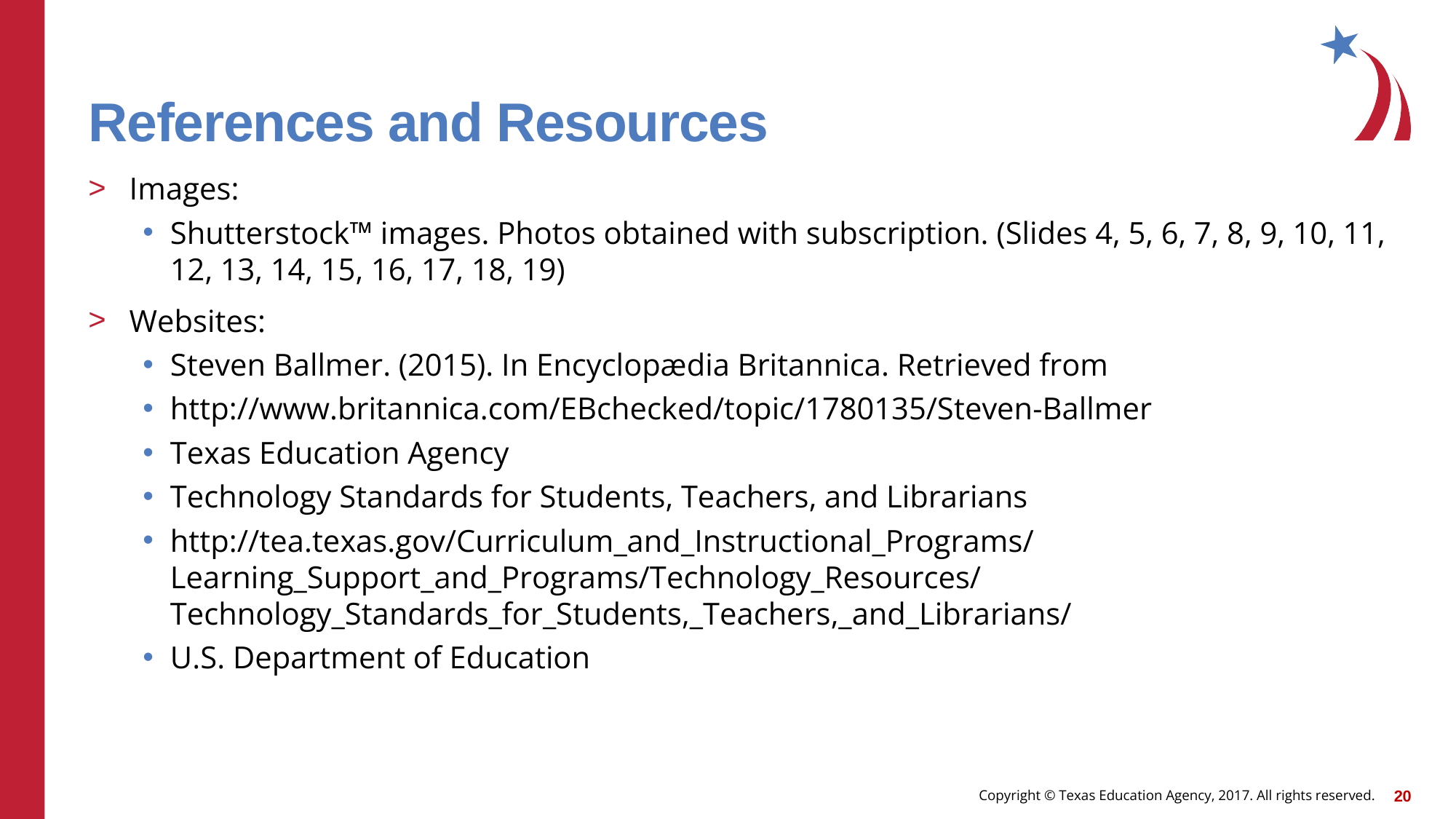

# References and Resources
Images:
Shutterstock™ images. Photos obtained with subscription. (Slides 4, 5, 6, 7, 8, 9, 10, 11, 12, 13, 14, 15, 16, 17, 18, 19)
Websites:
Steven Ballmer. (2015). In Encyclopædia Britannica. Retrieved from
http://www.britannica.com/EBchecked/topic/1780135/Steven-Ballmer
Texas Education Agency
Technology Standards for Students, Teachers, and Librarians
http://tea.texas.gov/Curriculum_and_Instructional_Programs/Learning_Support_and_Programs/Technology_Resources/Technology_Standards_for_Students,_Teachers,_and_Librarians/
U.S. Department of Education